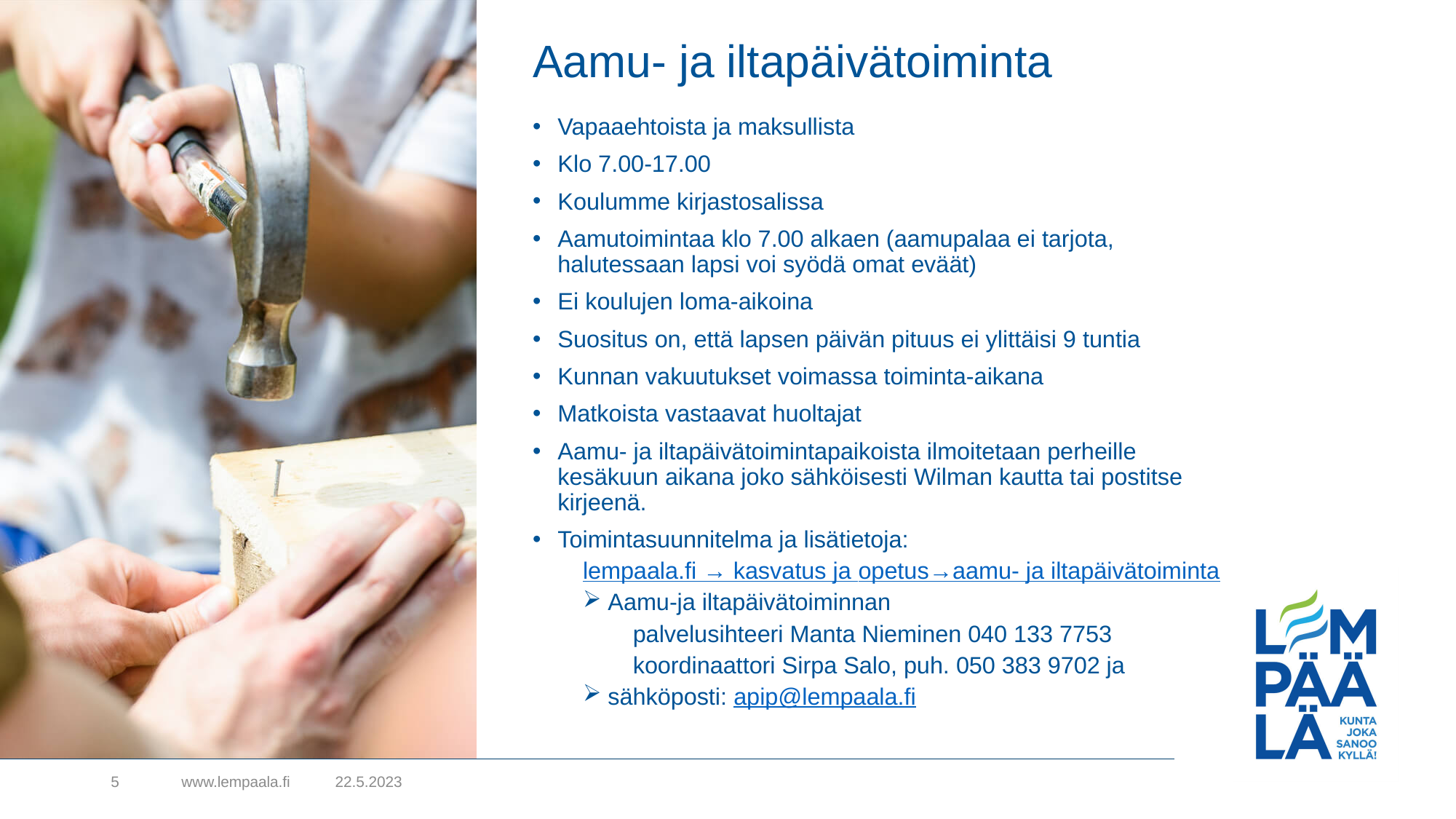

# Aamu- ja iltapäivätoiminta
Vapaaehtoista ja maksullista
Klo 7.00-17.00
Koulumme kirjastosalissa
Aamutoimintaa klo 7.00 alkaen (aamupalaa ei tarjota, halutessaan lapsi voi syödä omat eväät)
Ei koulujen loma-aikoina
Suositus on, että lapsen päivän pituus ei ylittäisi 9 tuntia
Kunnan vakuutukset voimassa toiminta-aikana
Matkoista vastaavat huoltajat
Aamu- ja iltapäivätoimintapaikoista ilmoitetaan perheille kesäkuun aikana joko sähköisesti Wilman kautta tai postitse kirjeenä.
Toimintasuunnitelma ja lisätietoja:
lempaala.fi → kasvatus ja opetus→aamu- ja iltapäivätoiminta
Aamu-ja iltapäivätoiminnan
palvelusihteeri Manta Nieminen 040 133 7753
koordinaattori Sirpa Salo, puh. 050 383 9702 ja
sähköposti: apip@lempaala.fi
5
www.lempaala.fi
22.5.2023